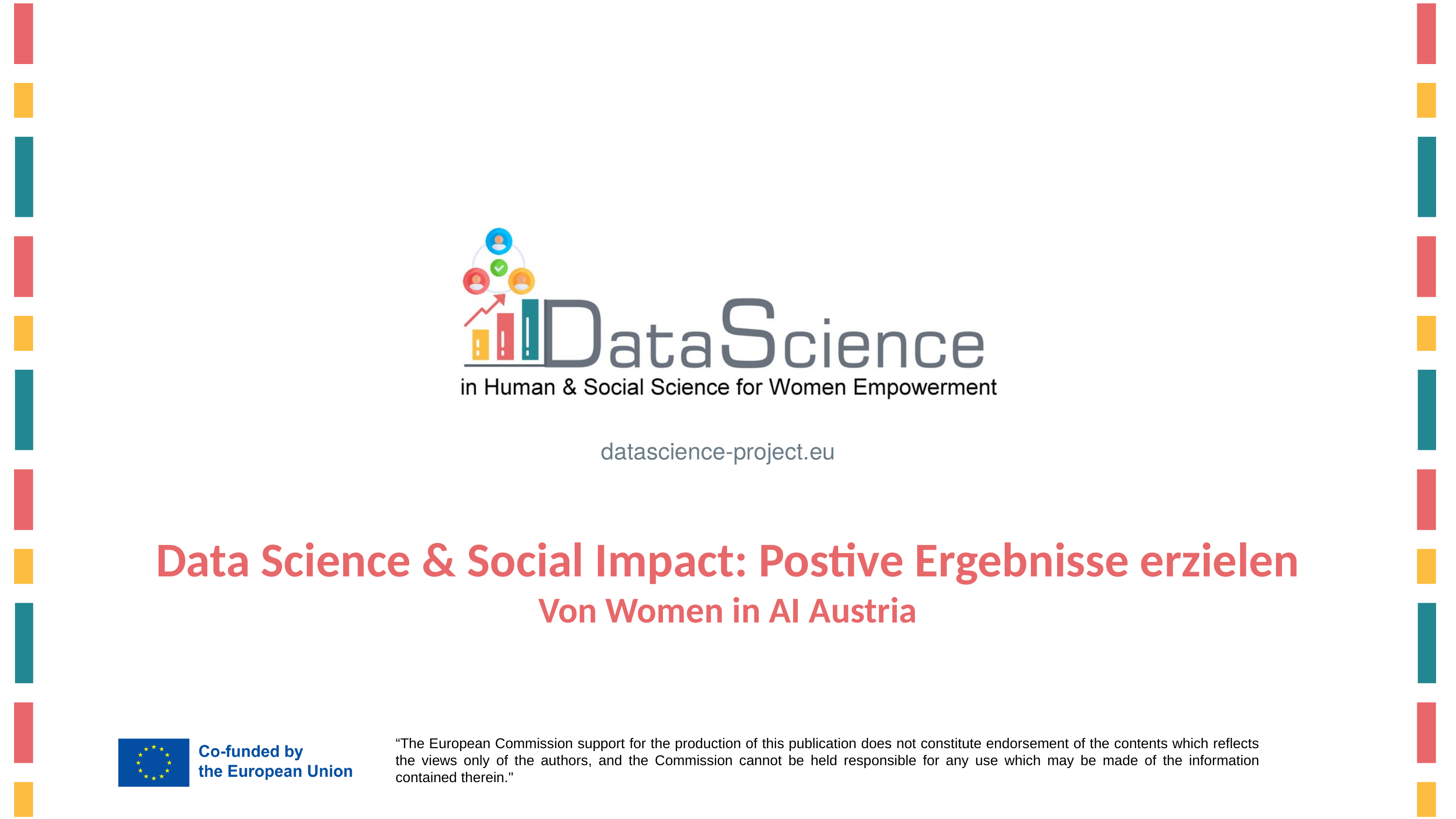

Data Science & Social Impact: Postive Ergebnisse erzielen
Von Women in AI Austria